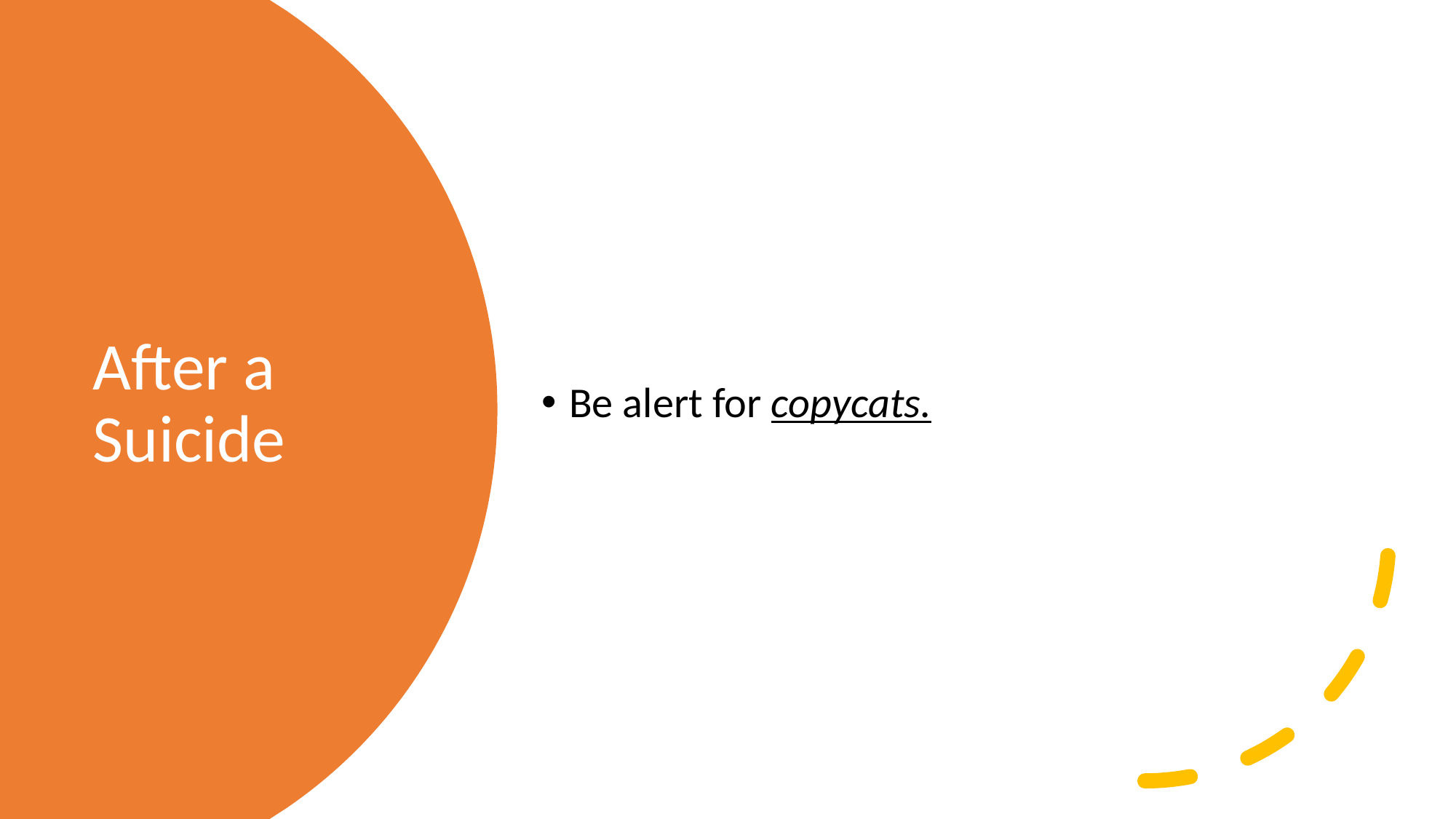

Be alert for copycats.
# After a Suicide